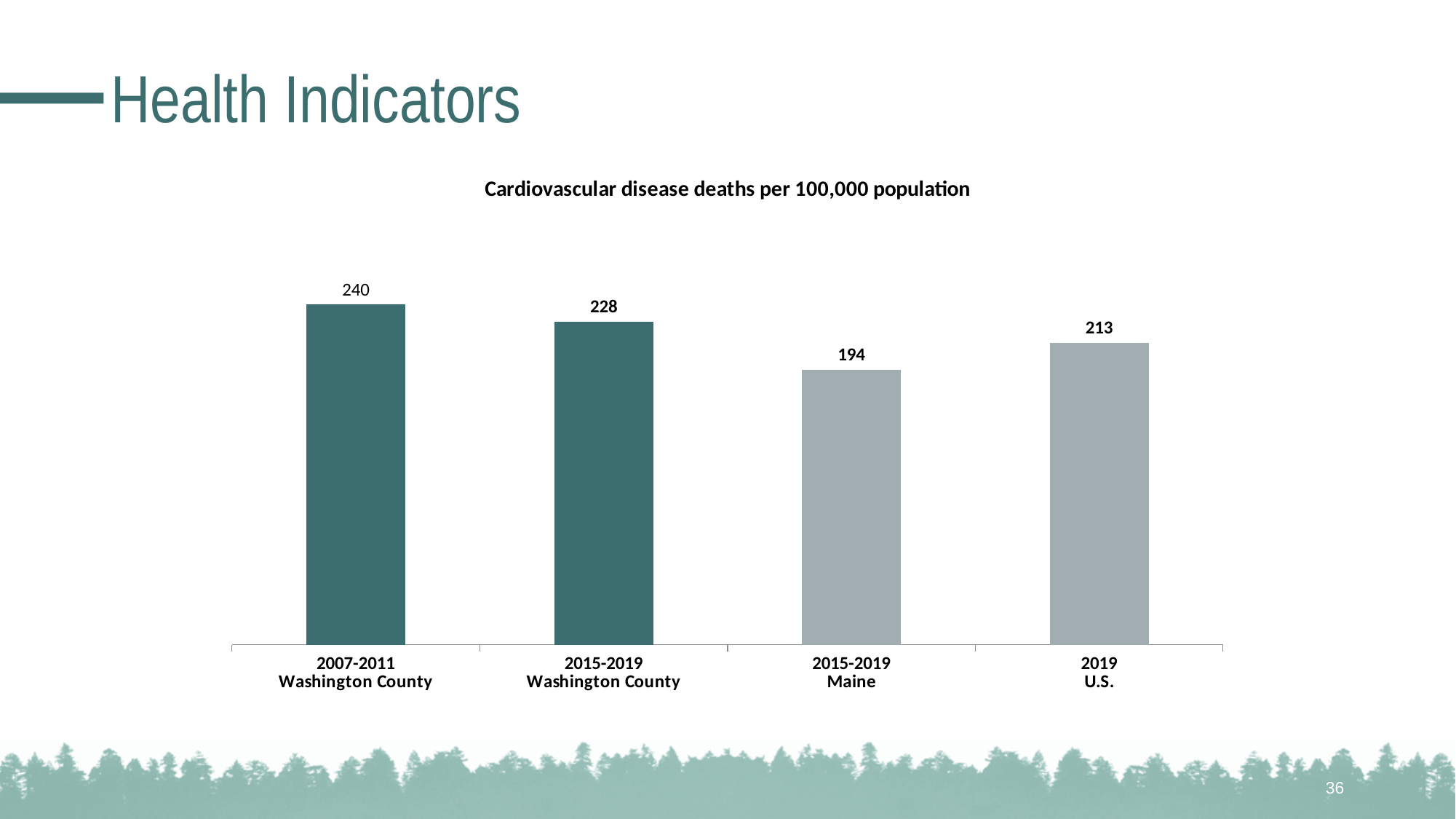

# Health Indicators

### Chart: Cardiovascular disease deaths per 100,000 population

| Category | N/A |
|---|---|
| 2007-2011
Washington County | 240.0 |
| 2015-2019
Washington County | 228.0 |
| 2015-2019
Maine | 194.0 |
| 2019
U.S. | 213.0 |
36